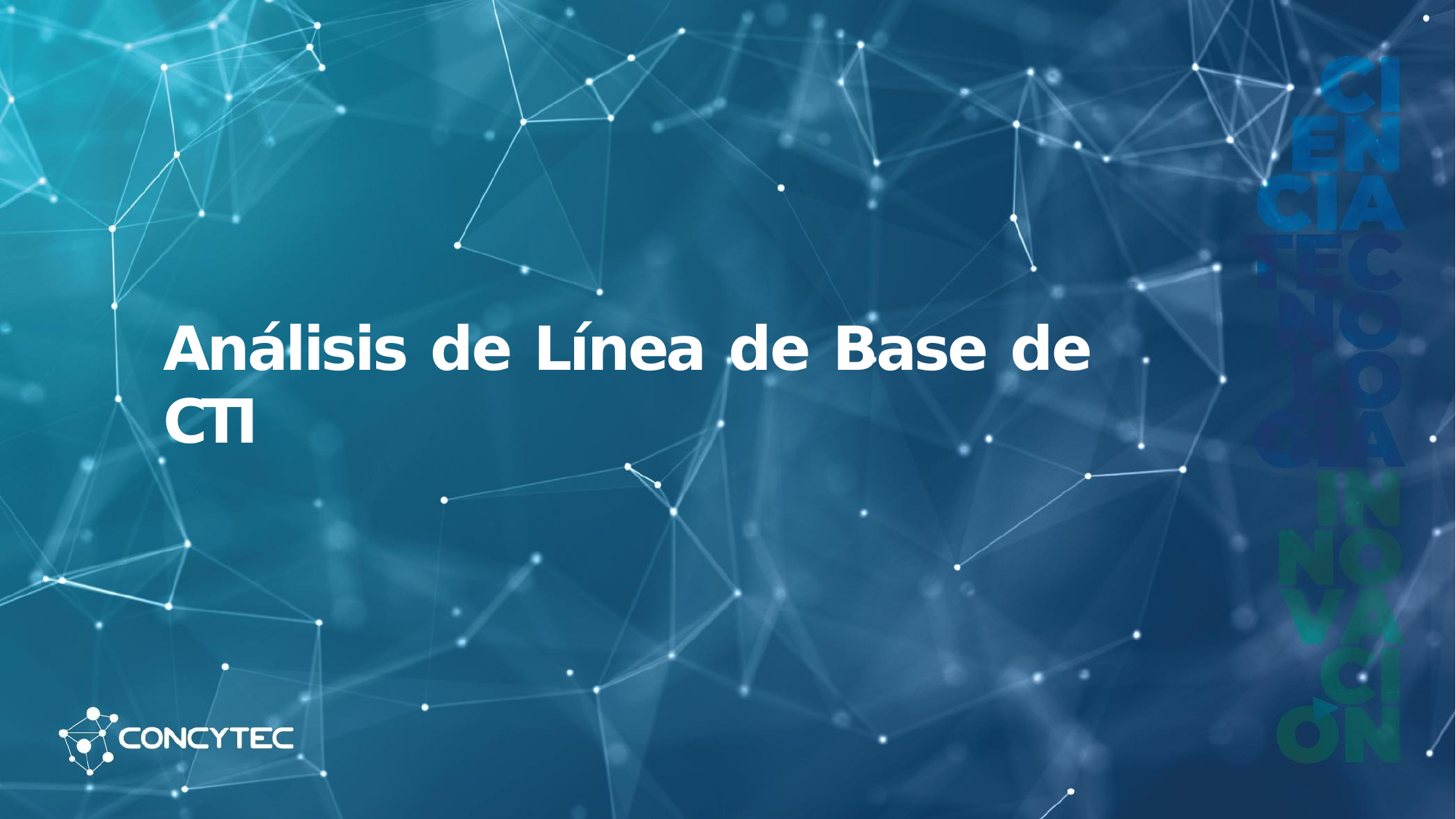

# Análisis de Línea de Base de CTI